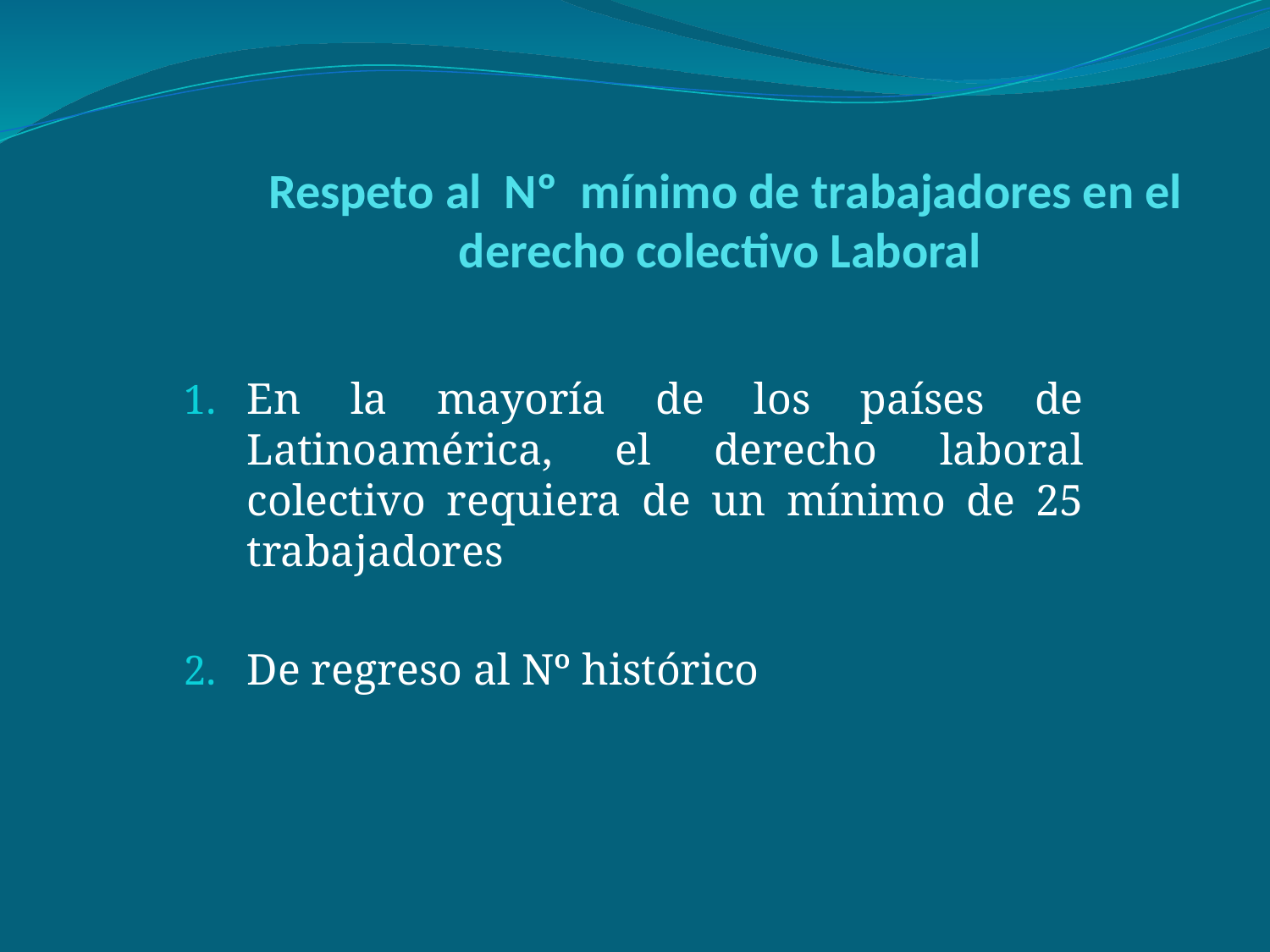

# Respeto al  Nº  mínimo de trabajadores en el derecho colectivo Laboral
En la mayoría de los países de Latinoamérica, el derecho laboral colectivo requiera de un mínimo de 25 trabajadores

De regreso al Nº histórico